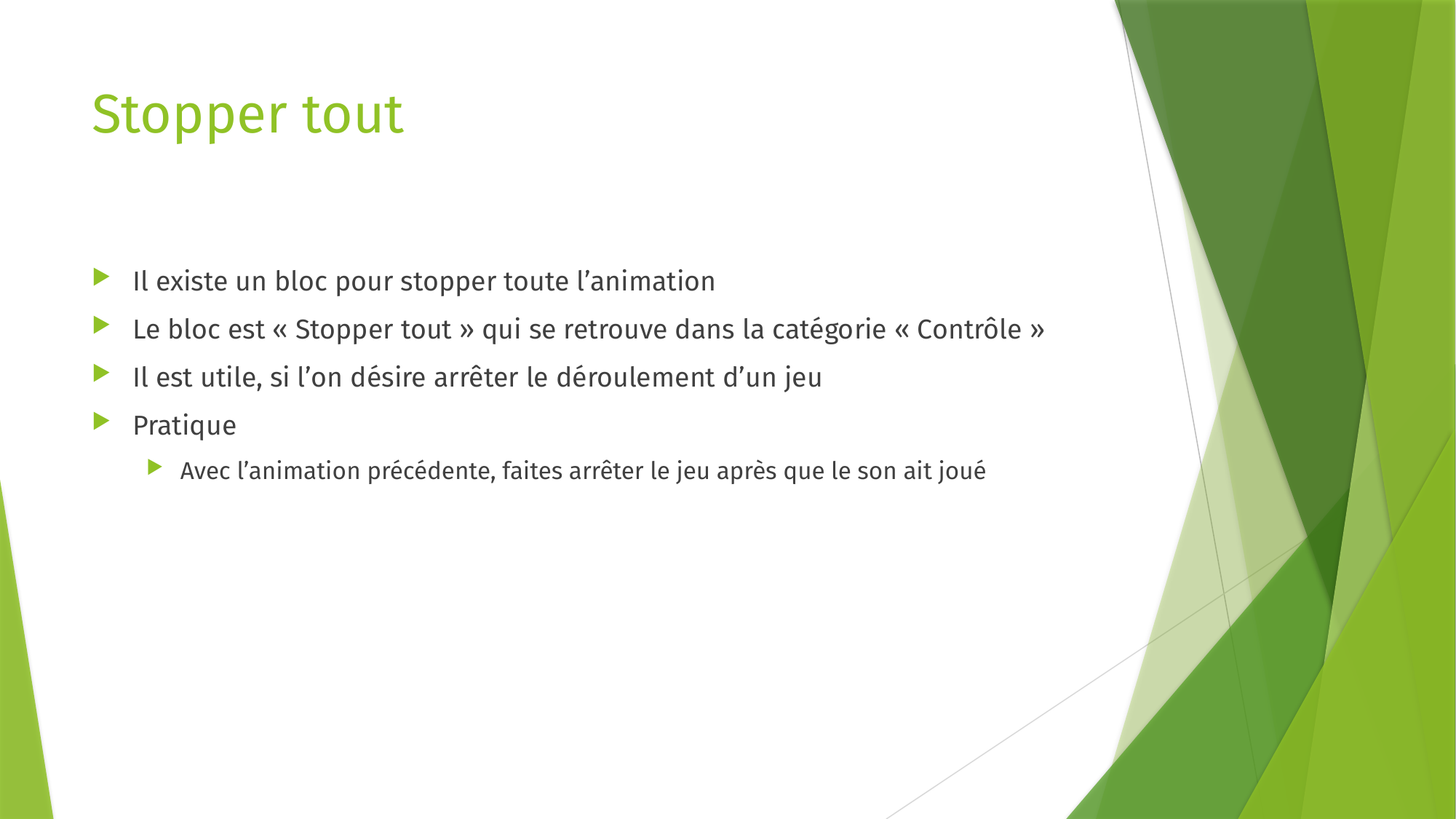

# Stopper tout
Il existe un bloc pour stopper toute l’animation
Le bloc est « Stopper tout » qui se retrouve dans la catégorie « Contrôle »
Il est utile, si l’on désire arrêter le déroulement d’un jeu
Pratique
Avec l’animation précédente, faites arrêter le jeu après que le son ait joué